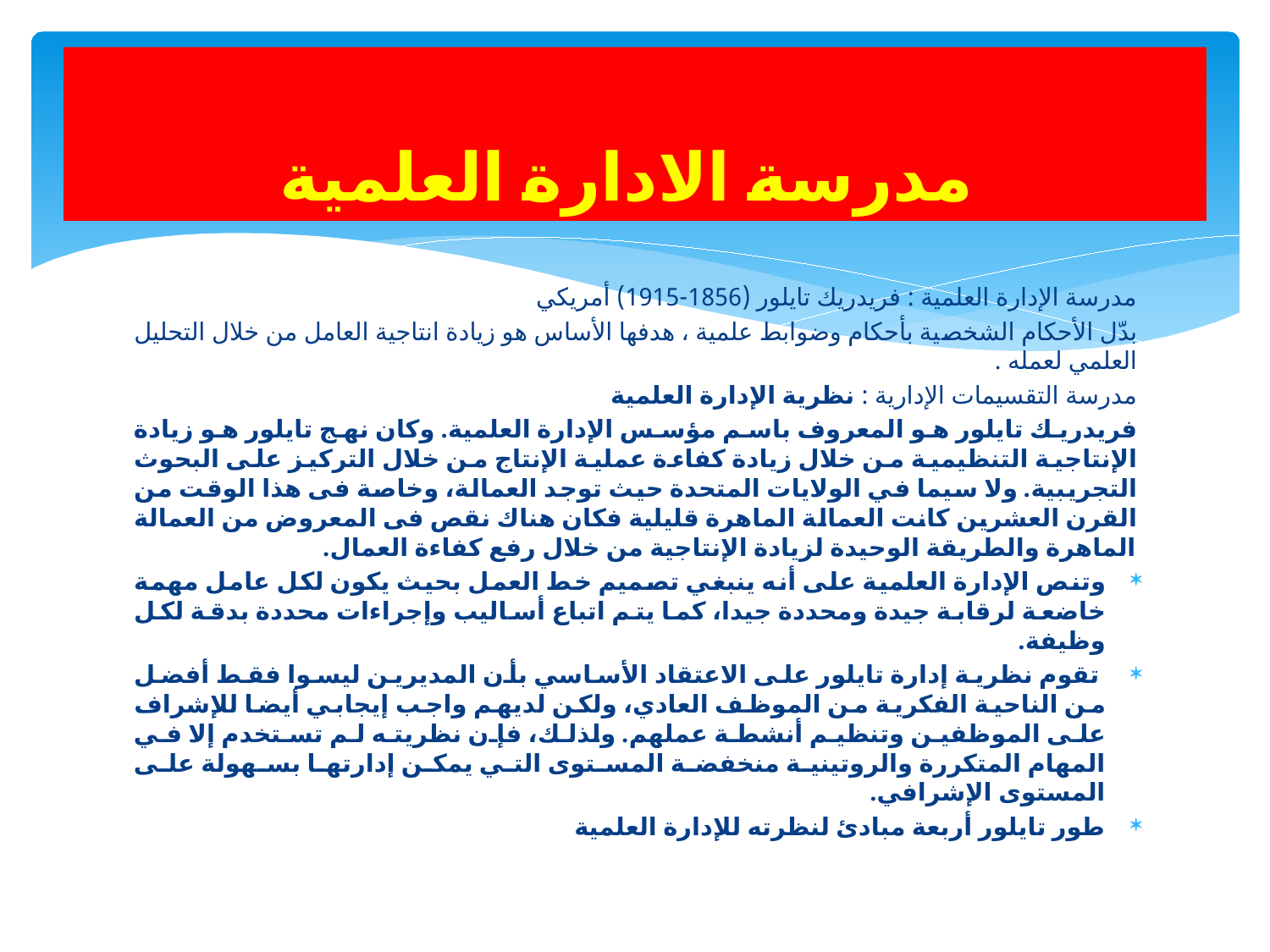

# مدرسة الادارة العلمية
مدرسة الإدارة العلمية : فريدريك تايلور (1856-1915) أمريكي
بدّل الأحكام الشخصية بأحكام وضوابط علمية ، هدفها الأساس هو زيادة انتاجية العامل من خلال التحليل العلمي لعمله .
مدرسة التقسيمات الإدارية : نظرية الإدارة العلمية
فريدريك تايلور هو المعروف باسم مؤسس الإدارة العلمية. وكان نهج تايلور هو زيادة الإنتاجية التنظيمية من خلال زيادة كفاءة عملية الإنتاج من خلال التركيز على البحوث التجريبية. ولا سيما في الولايات المتحدة حيث توجد العمالة، وخاصة فى هذا الوقت من القرن العشرين كانت العمالة الماهرة قليلية فكان هناك نقص فى المعروض من العمالة الماهرة والطريقة الوحيدة لزيادة الإنتاجية من خلال رفع كفاءة العمال.
وتنص الإدارة العلمية على أنه ينبغي تصميم خط العمل بحيث يكون لكل عامل مهمة خاضعة لرقابة جيدة ومحددة جيدا، كما يتم اتباع أساليب وإجراءات محددة بدقة لكل وظيفة.
 تقوم نظرية إدارة تايلور على الاعتقاد الأساسي بأن المديرين ليسوا فقط أفضل من الناحية الفكرية من الموظف العادي، ولكن لديهم واجب إيجابي أيضا للإشراف على الموظفين وتنظيم أنشطة عملهم. ولذلك، فإن نظريته لم تستخدم إلا في المهام المتكررة والروتينية منخفضة المستوى التي يمكن إدارتها بسهولة على المستوى الإشرافي.
طور تايلور أربعة مبادئ لنظرته للإدارة العلمية